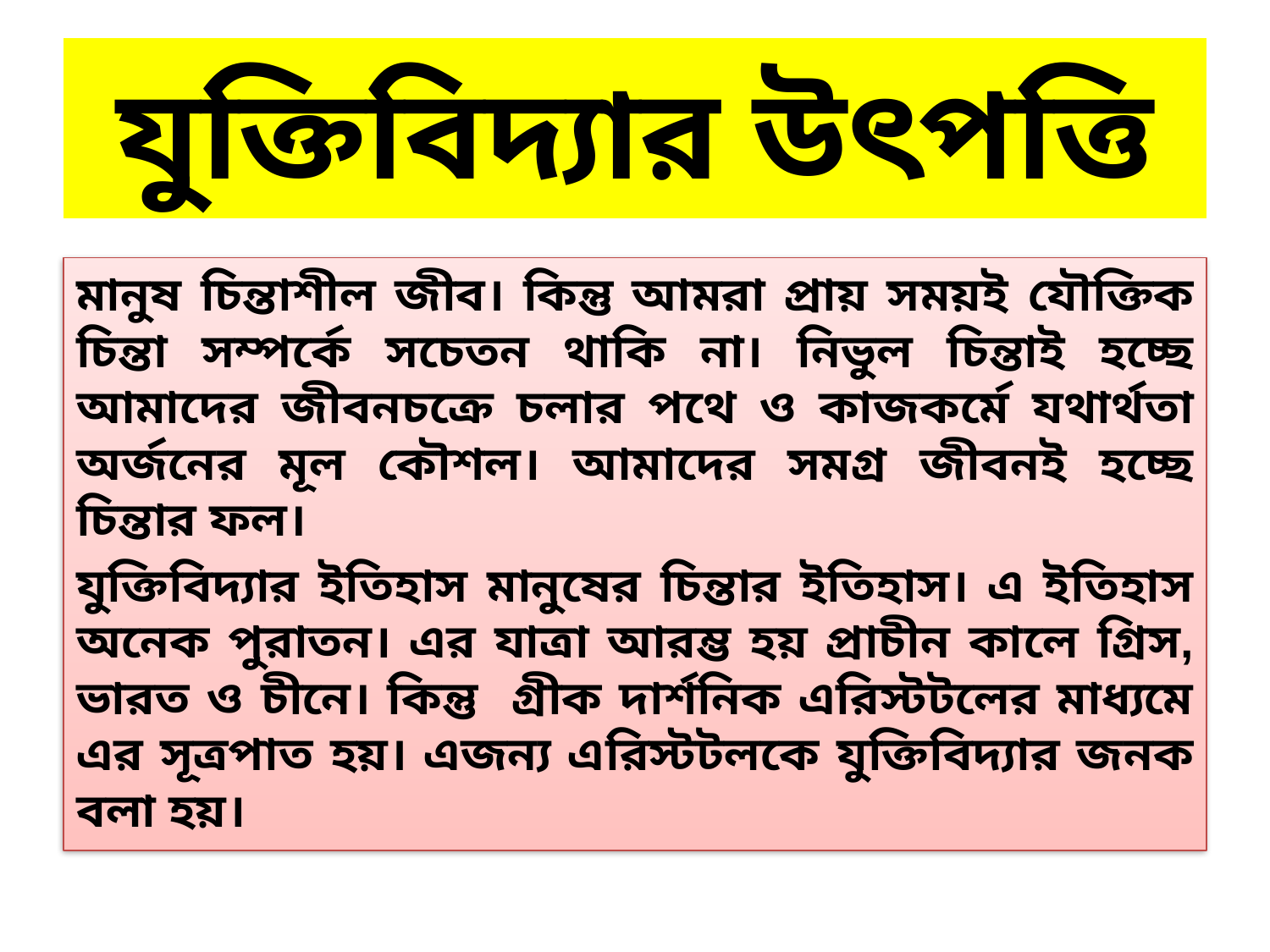

# যুক্তিবিদ্যার উৎপত্তি
মানুষ চিন্তাশীল জীব। কিন্তু আমরা প্রায় সময়ই যৌক্তিক চিন্তা সম্পর্কে সচেতন থাকি না। নিভুল চিন্তাই হচ্ছে আমাদের জীবনচক্রে চলার পথে ও কাজকর্মে যথার্থতা অর্জনের মূল কৌশল। আমাদের সমগ্র জীবনই হচ্ছে চিন্তার ফল।
যুক্তিবিদ্যার ইতিহাস মানুষের চিন্তার ইতিহাস। এ ইতিহাস অনেক পুরাতন। এর যাত্রা আরম্ভ হয় প্রাচীন কালে গ্রিস, ভারত ও চীনে। কিন্তু  গ্রীক দার্শনিক এরিস্টটলের মাধ্যমে এর সূত্রপাত হয়। এজন্য এরিস্টটলকে যুক্তিবিদ্যার জনক বলা হয়।